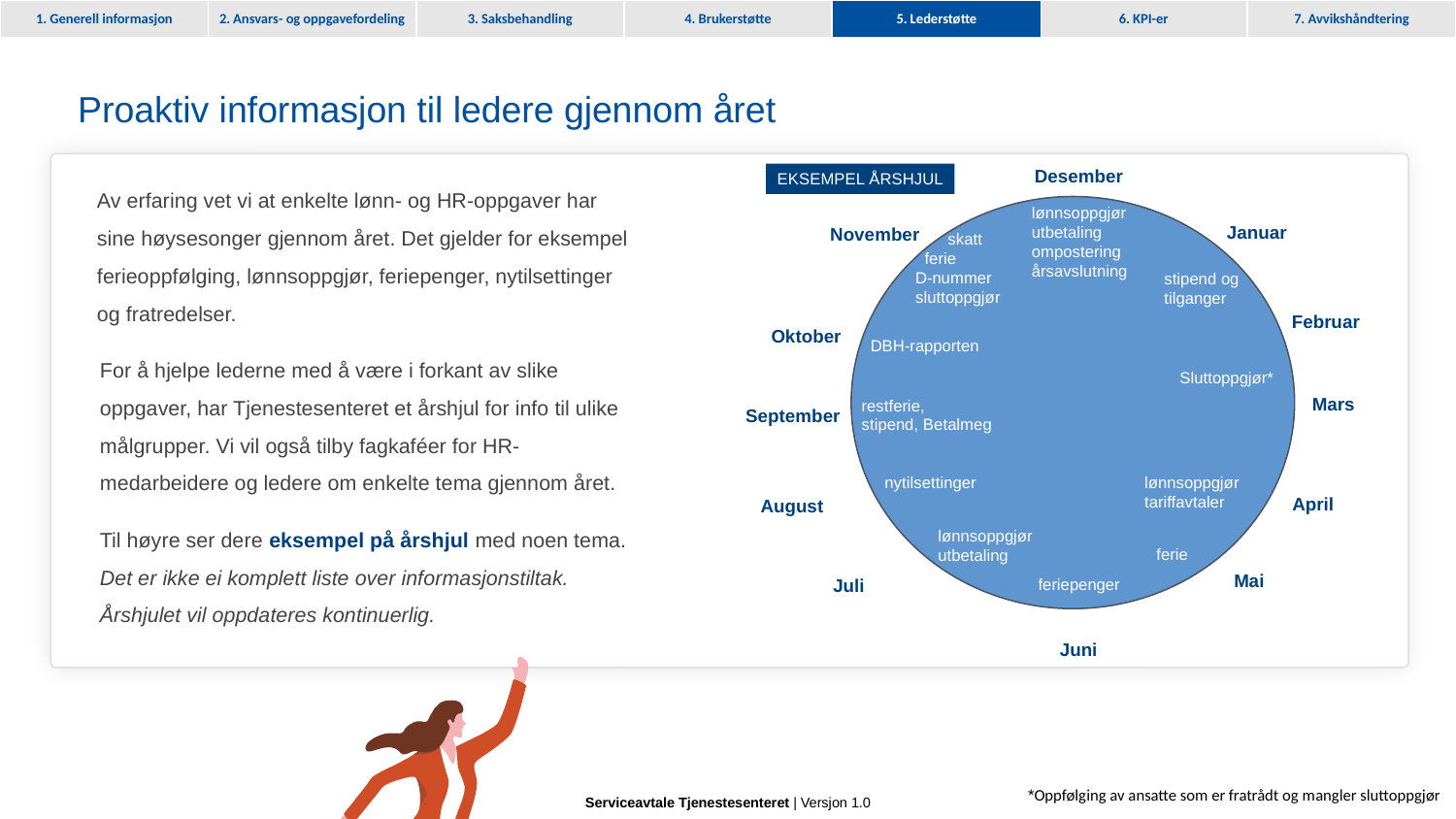

5. Lederstøtte
# Proaktiv informasjon til ledere gjennom året

Desember
EKSEMPEL ÅRSHJUL
Av erfaring vet vi at enkelte lønn- og HR-oppgaver har sine høysesonger gjennom året. Det gjelder for eksempel ferieoppfølging, lønnsoppgjør, feriepenger, nytilsettinger og fratredelser.
For å hjelpe lederne med å være i forkant av slike oppgaver, har Tjenestesenteret et årshjul for info til ulike målgrupper. Vi vil også tilby fagkaféer for HR-medarbeidere og ledere om enkelte tema gjennom året.
Til høyre ser dere eksempel på årshjul med noen tema. Det er ikke ei komplett liste over informasjonstiltak. Årshjulet vil oppdateres kontinuerlig.
lønnsoppgjør
utbetaling
ompostering
årsavslutning

       skatt
  ferie
D-nummer
sluttoppgjør
Januar
November
stipend og tilganger
Februar
Oktober
DBH-rapporten
Sluttoppgjør*
Mars
restferie,
stipend, Betalmeg
September
lønnsoppgjør
tariffavtaler
nytilsettinger
April
August
lønnsoppgjør
utbetaling
ferie
Mai
Juli
feriepenger
Juni
*Oppfølging av ansatte som er fratrådt og mangler sluttoppgjør